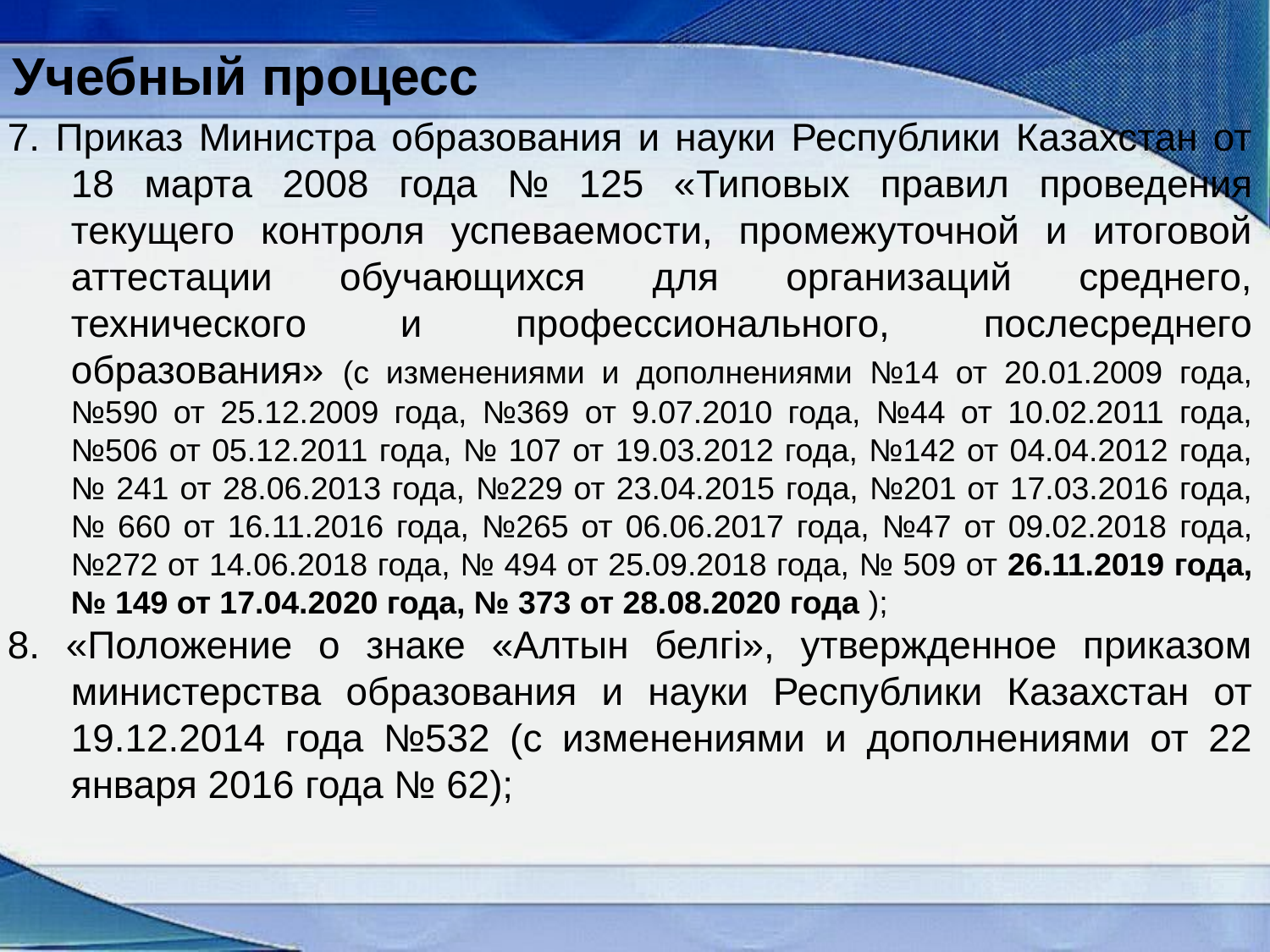

Учебный процесс
7. Приказ Министра образования и науки Республики Казахстан от 18 марта 2008 года № 125 «Типовых правил проведения текущего контроля успеваемости, промежуточной и итоговой аттестации обучающихся для организаций среднего, технического и профессионального, послесреднего образования» (с изменениями и дополнениями №14 от 20.01.2009 года, №590 от 25.12.2009 года, №369 от 9.07.2010 года, №44 от 10.02.2011 года, №506 от 05.12.2011 года, № 107 от 19.03.2012 года, №142 от 04.04.2012 года, № 241 от 28.06.2013 года, №229 от 23.04.2015 года, №201 от 17.03.2016 года, № 660 от 16.11.2016 года, №265 от 06.06.2017 года, №47 от 09.02.2018 года, №272 от 14.06.2018 года, № 494 от 25.09.2018 года, № 509 от 26.11.2019 года, № 149 от 17.04.2020 года, № 373 от 28.08.2020 года );
8. «Положение о знаке «Алтын белгі», утвержденное приказом министерства образования и науки Республики Казахстан от 19.12.2014 года №532 (с изменениями и дополнениями от 22 января 2016 года № 62);